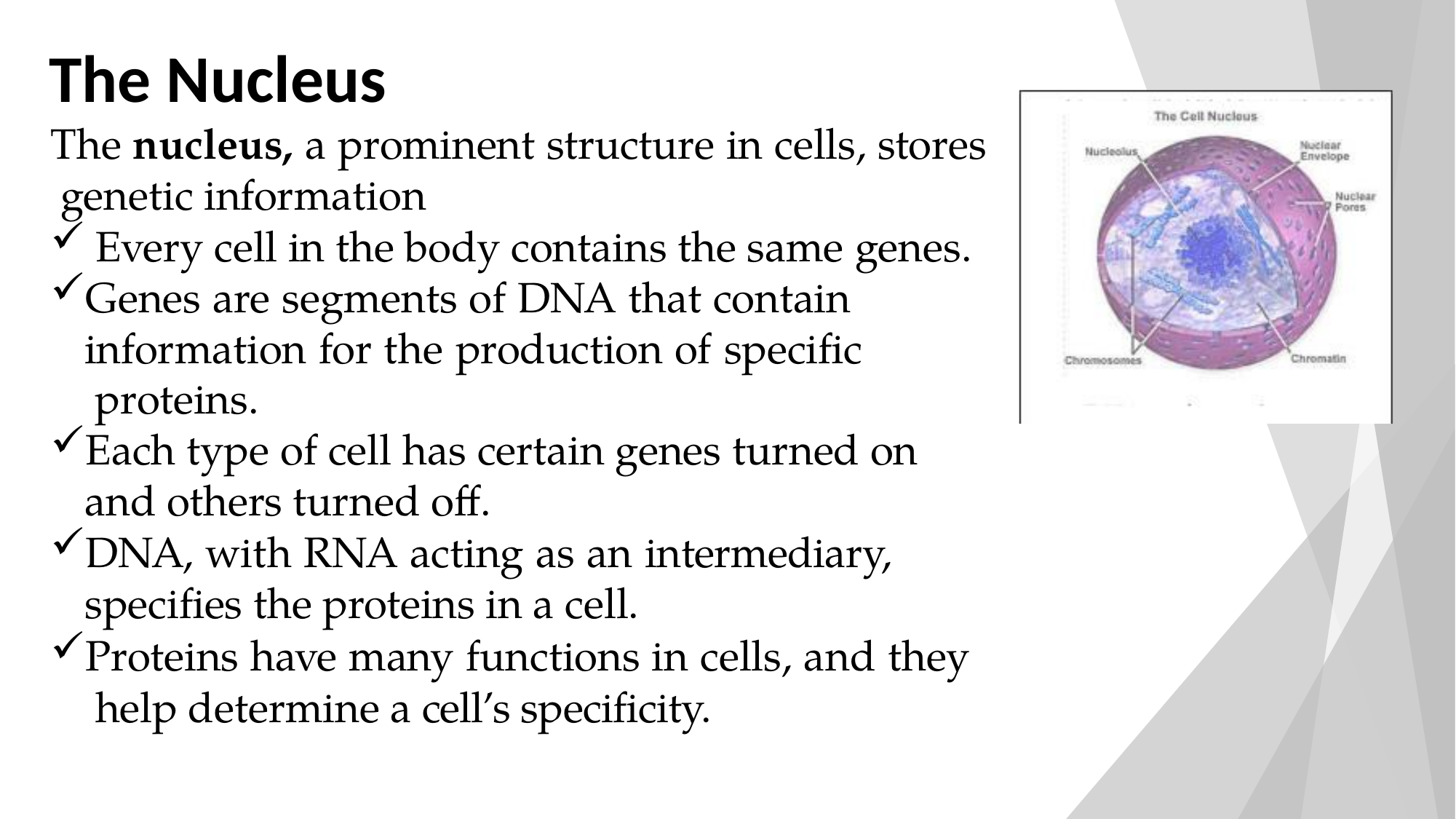

# The Nucleus

The nucleus, a prominent structure in cells, stores  genetic information
Every cell in the body contains the same genes.
Genes are segments of DNA that contain  information for the production of specific  proteins.
Each type of cell has certain genes turned on  and others turned off.
DNA, with RNA acting as an intermediary,  specifies the proteins in a cell.
Proteins have many functions in cells, and they  help determine a cell’s specificity.